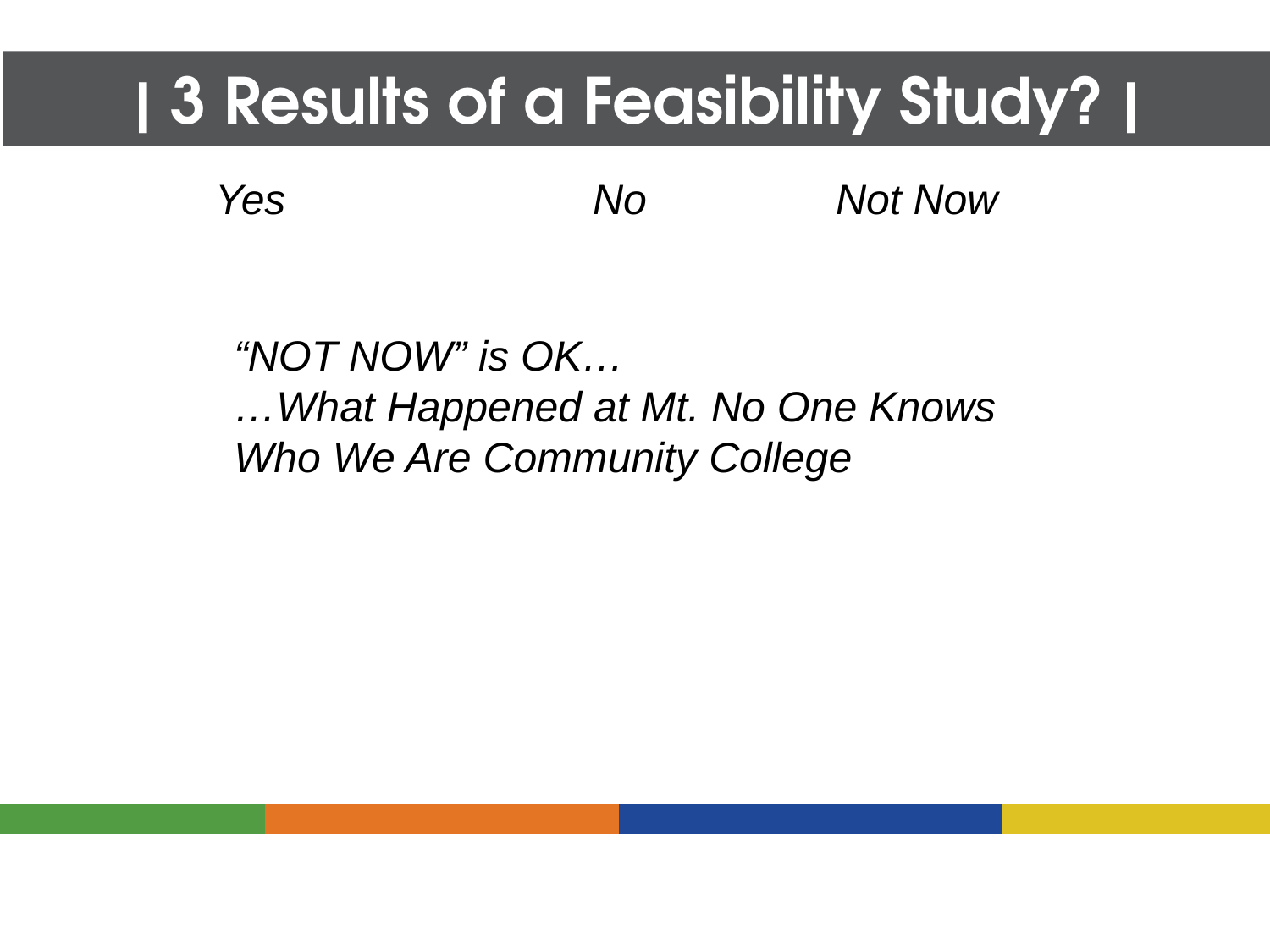

| 3 Results of a Feasibility Study? |
Yes                          No                Not Now
“NOT NOW” is OK…
…What Happened at Mt. No One Knows Who We Are Community College